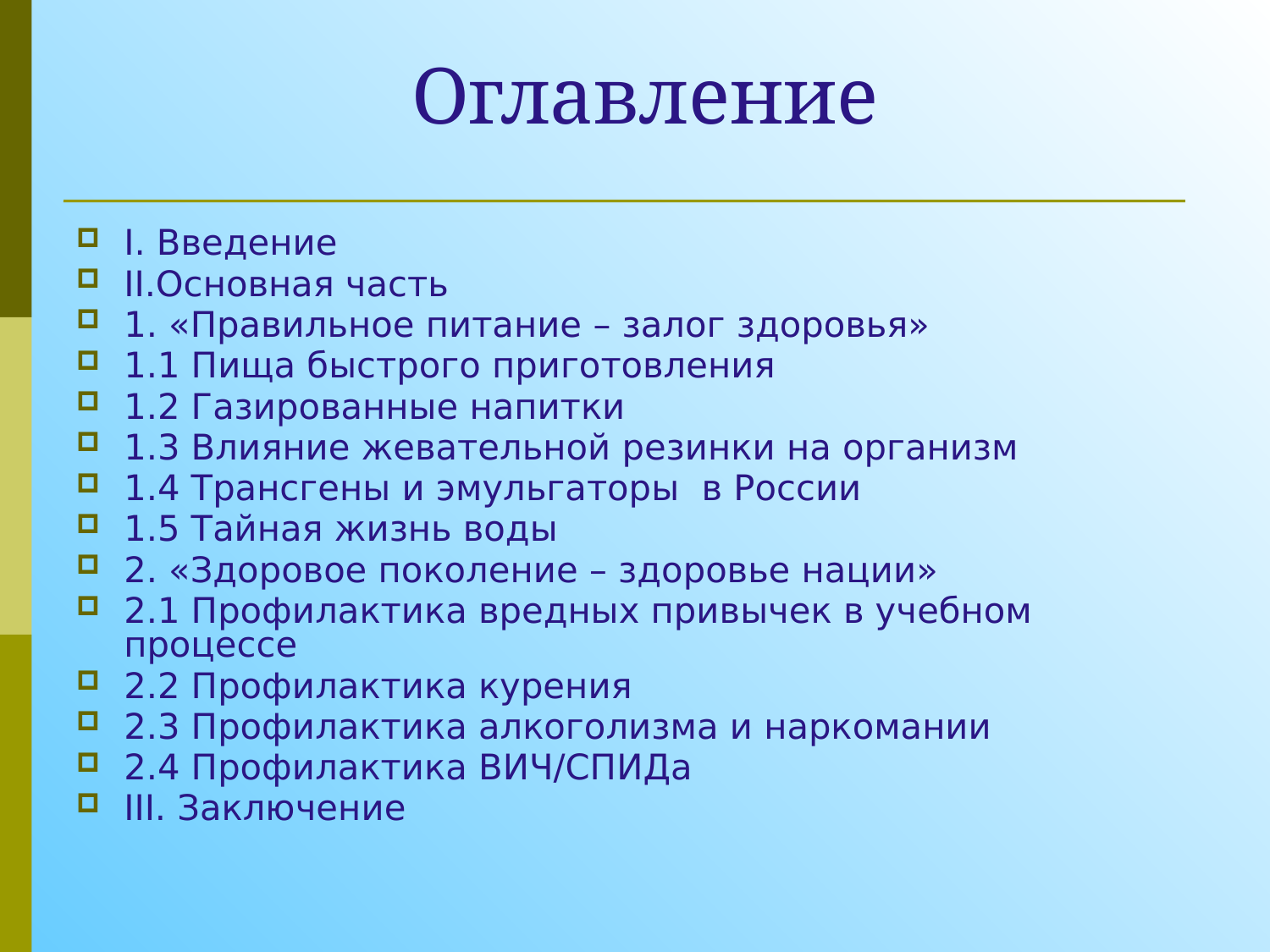

# Оглавление
I. Введение
II.Основная часть
1. «Правильное питание – залог здоровья»
1.1 Пища быстрого приготовления
1.2 Газированные напитки
1.3 Влияние жевательной резинки на организм
1.4 Трансгены и эмульгаторы  в России
1.5 Тайная жизнь воды
2. «Здоровое поколение – здоровье нации»
2.1 Профилактика вредных привычек в учебном процессе
2.2 Профилактика курения
2.3 Профилактика алкоголизма и наркомании
2.4 Профилактика ВИЧ/СПИДа
III. Заключение